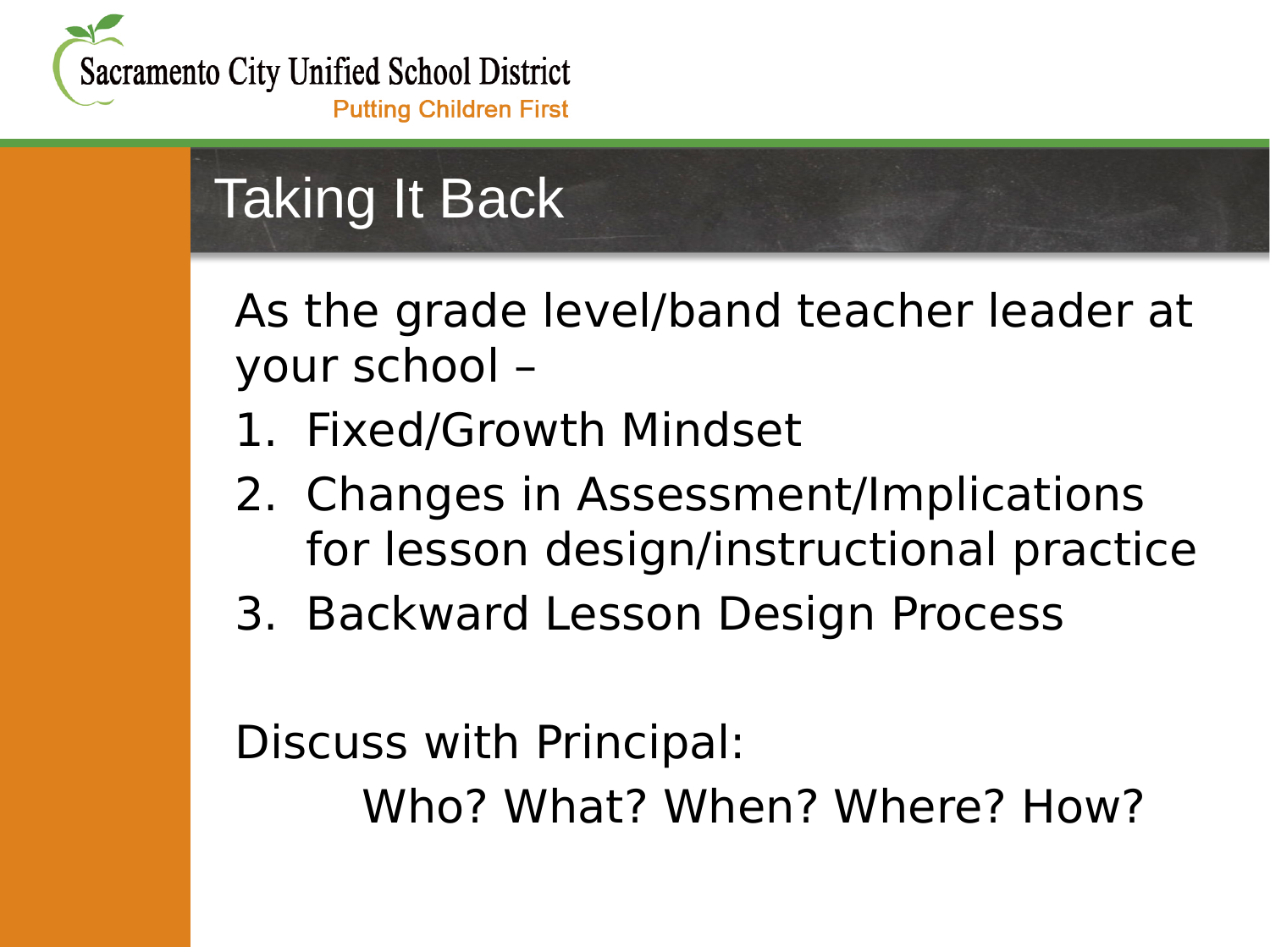

# Taking It Back
As the grade level/band teacher leader at your school –
Fixed/Growth Mindset
Changes in Assessment/Implications for lesson design/instructional practice
Backward Lesson Design Process

Discuss with Principal:
	Who? What? When? Where? How?